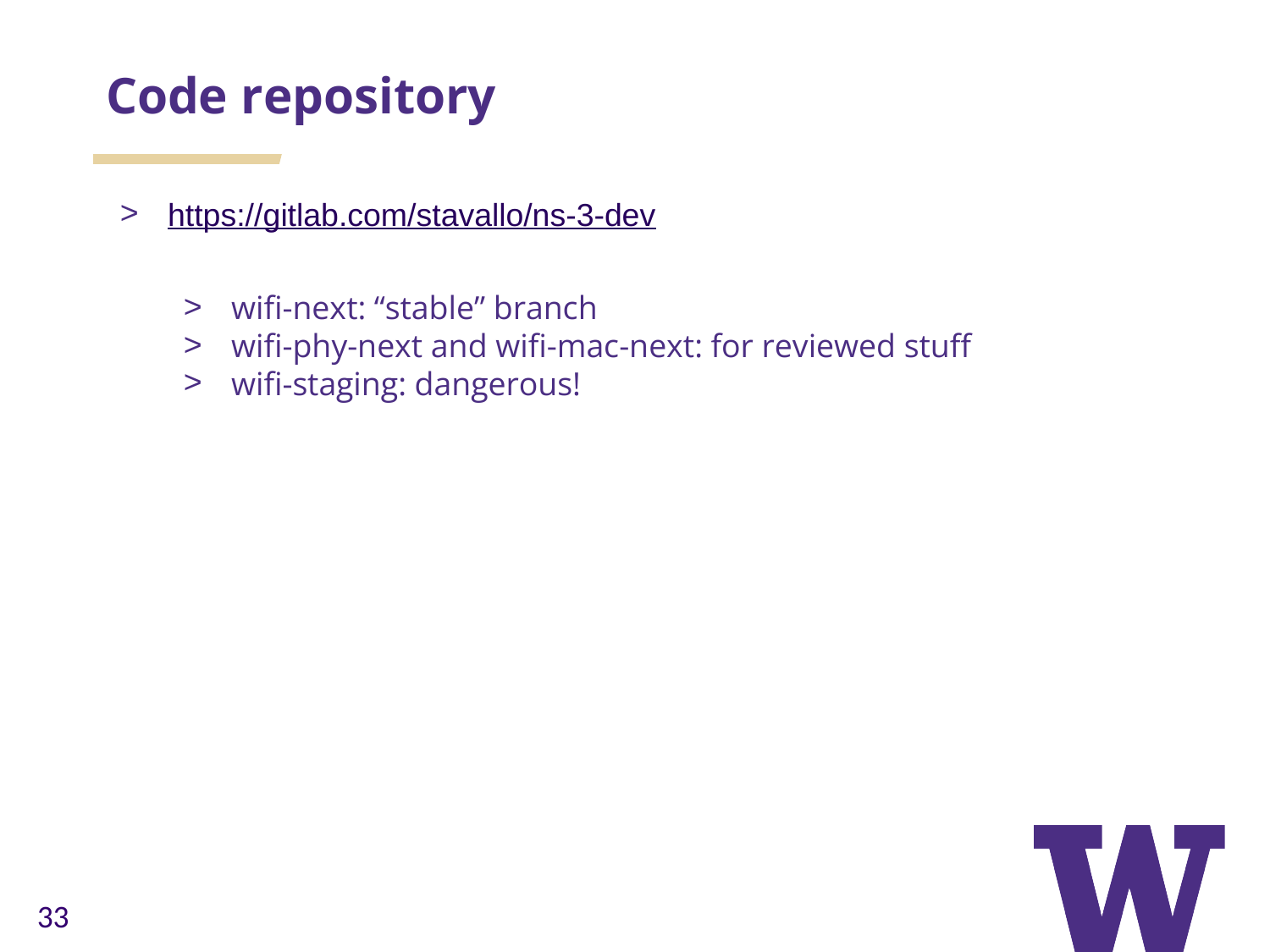

Code repository
https://gitlab.com/stavallo/ns-3-dev

wifi-next: “stable” branch
wifi-phy-next and wifi-mac-next: for reviewed stuff
wifi-staging: dangerous!